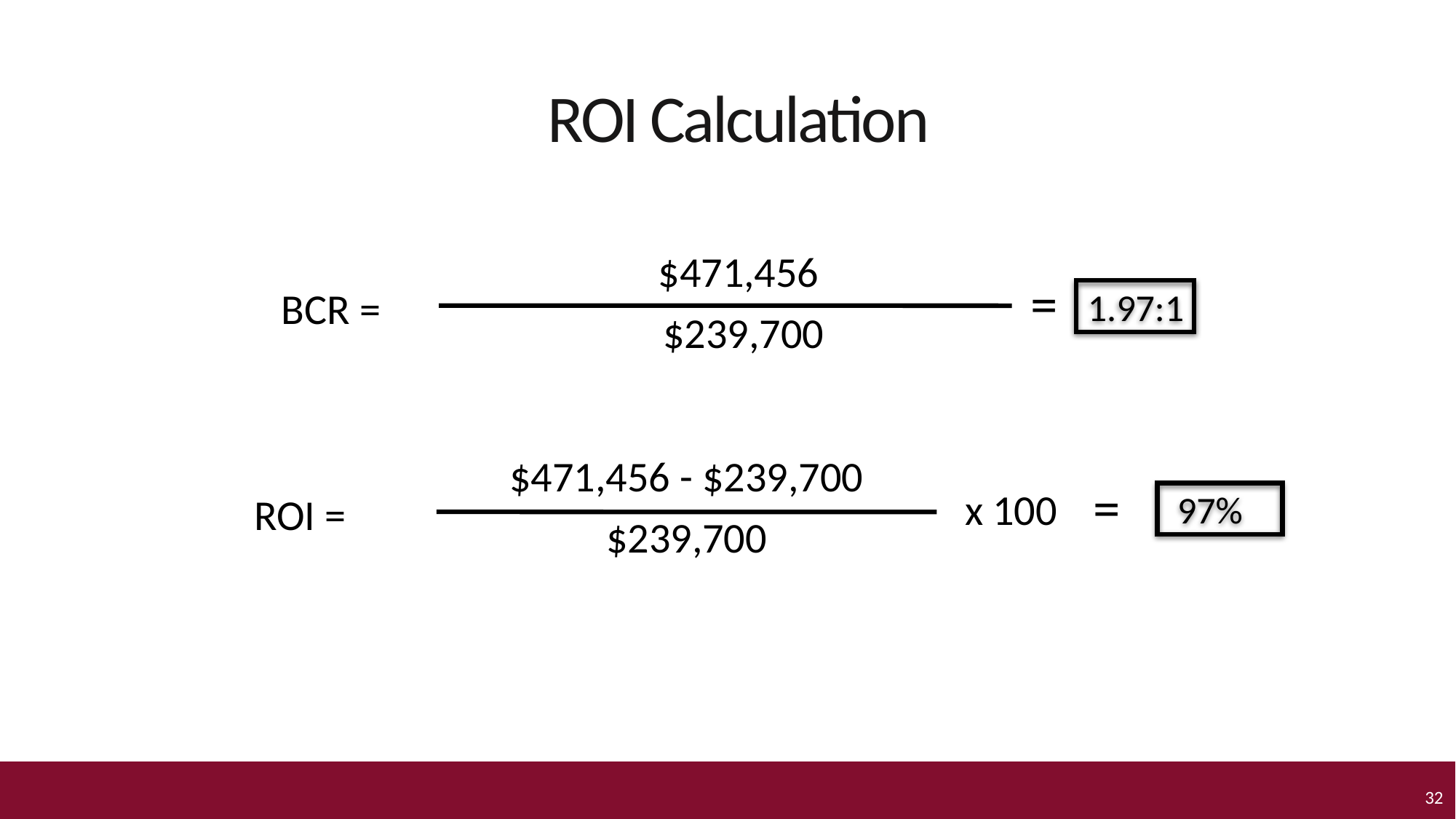

ROI Calculation
$471,456
 $239,700

=
BCR =
 1.97:1
$471,456 - $239,700
$239,700
x 100

=
ROI =
  97%

32